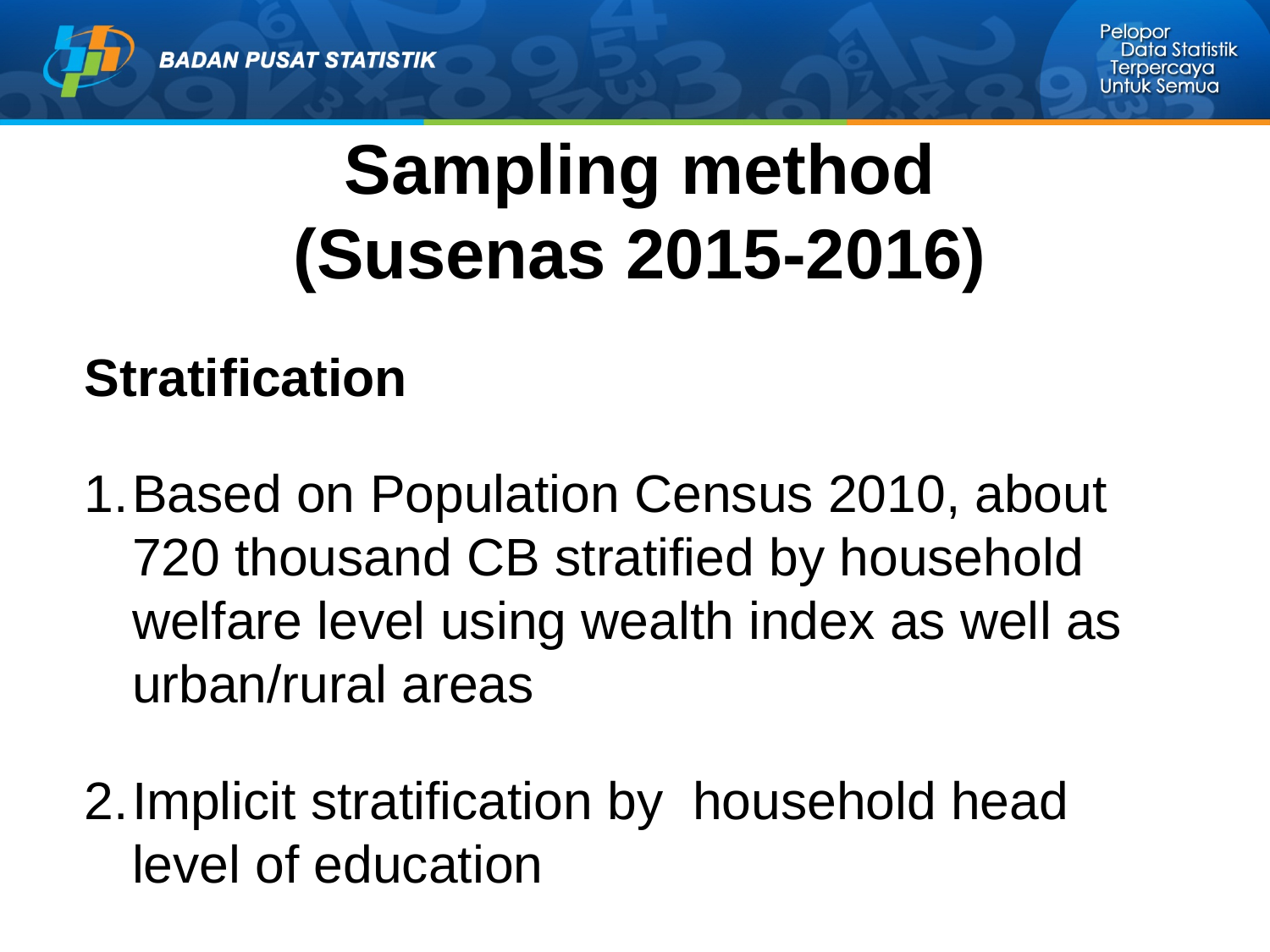

Sampling method
(Susenas 2015-2016)
Stratification
Based on Population Census 2010, about 720 thousand CB stratified by household welfare level using wealth index as well as urban/rural areas
Implicit stratification by  household head level of education